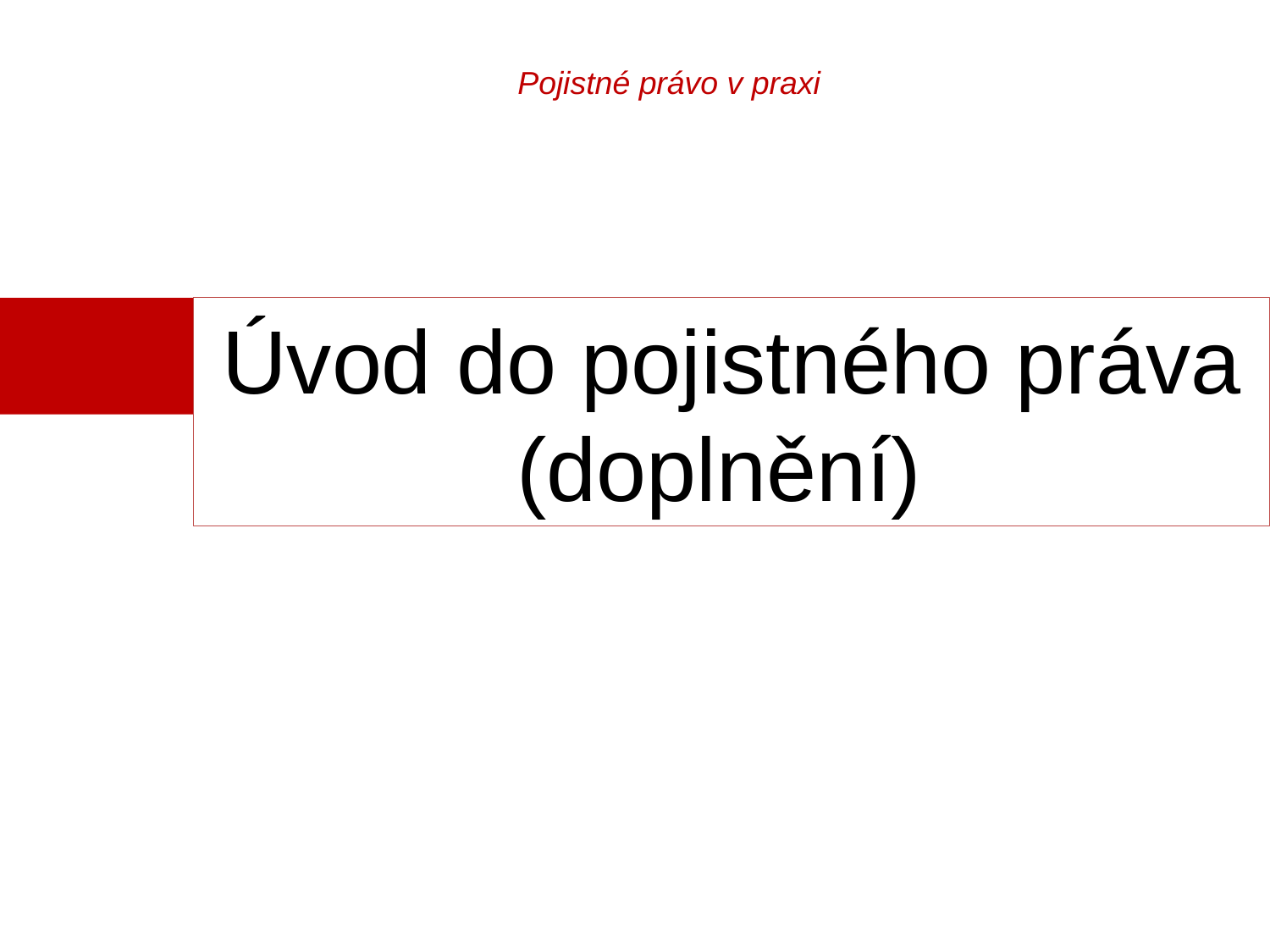

Pojistné právo v praxi

Úvod do pojistného práva
(doplnění)